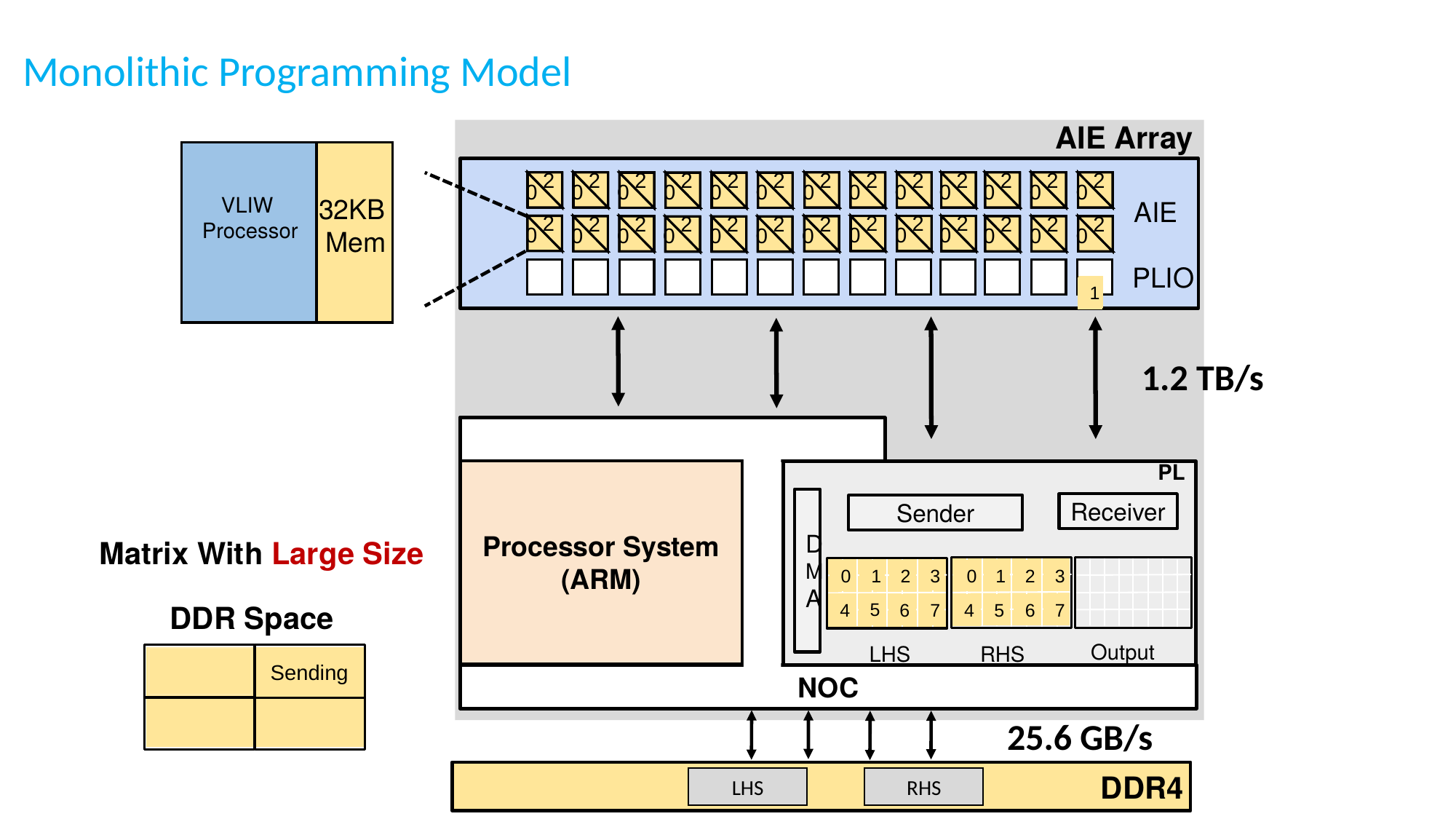

Monolithic Programming Model
     AIE Array

     AIE

PLIO

VLIW
Processor
32KB
Mem
0

0
0

0
0

0
0

0
0

0
0

0
0

0
0

0
0

0
0

0
0

0
0

0
0

0
0

0
0

0
0

0
0

0
0

0
0

0
0

0
0

0
0

0
0

0
0

0
0

0
0

0
1

0
1

0
1

0
1

0
1

0
1

0
1

0
1

0
1

0
1

0
1

0
1

0
1

0
1

0
1

0
1

0
1

0
1

0
1

0
1

0
1

0
1

0
1

0
1

0
1

0
1

0
2

0
2

0
2

0
2

0
2

0
2

0
2

0
2

0
2

0
2

0
2

0
2

0
2

0
2

0
2

0
2

0
2

0
2

0
2

0
2

0
2

0
2

0
2

0
2

0
2

0
2

0
1
0
1.2 TB/s

Processor System
(ARM)
NOC
PL

DMA
Receiver
Sender
Matrix With Large Size

0
0
3
1
2
0
7
5
6
4
1
2
3
5
7
4
6
0
0
1
0
0
0
2
DDR Space
Output
LHS
RHS

Sending
25.6 GB/s

DDR4
LHS
RHS